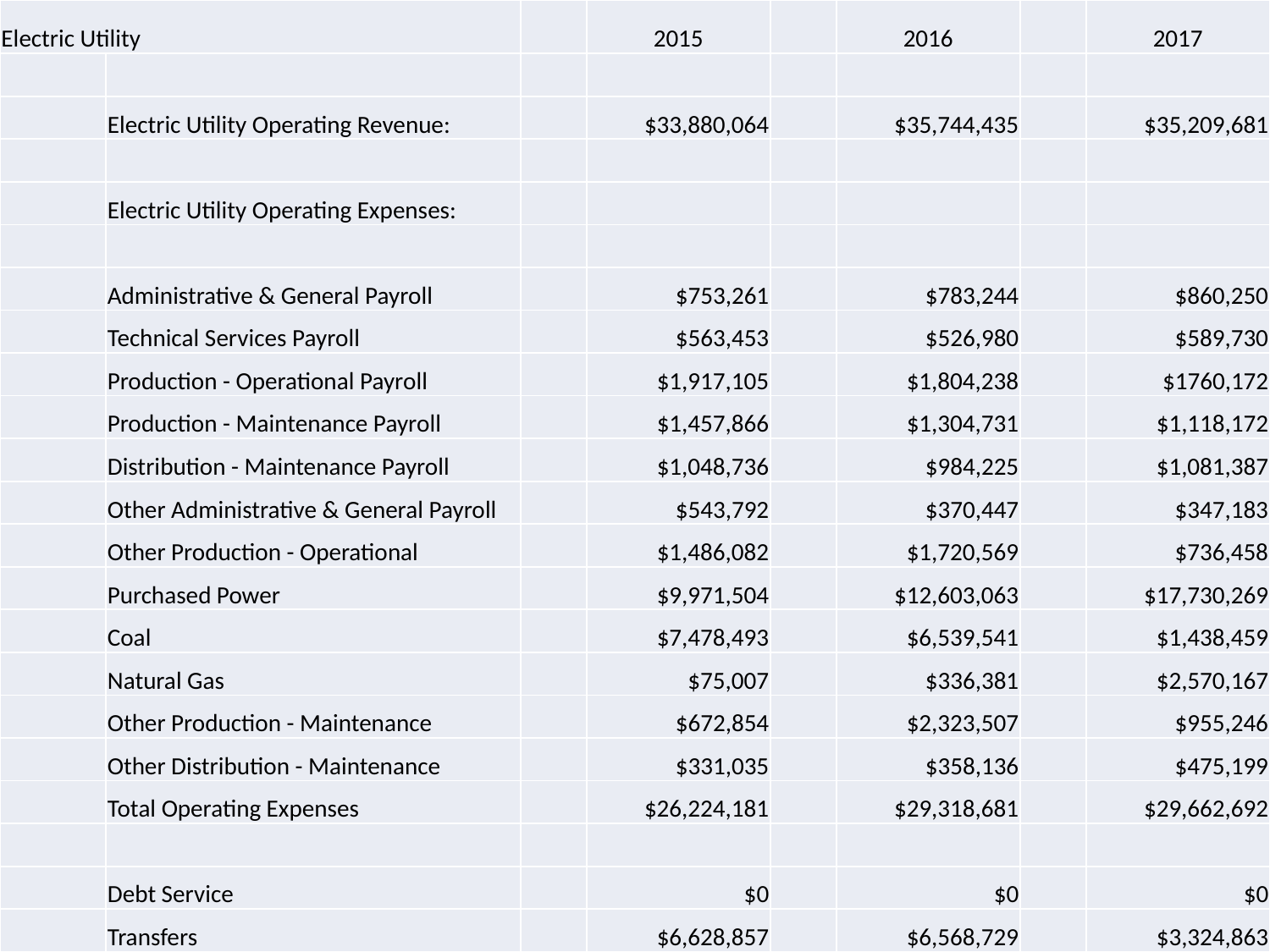

| Electric Utility |  |  | 2015 |  | 2016 |  | 2017 |
| --- | --- | --- | --- | --- | --- | --- | --- |
|  |  |  |  |  |  |  |  |
|  | Electric Utility Operating Revenue: |  | $33,880,064 |  | $35,744,435 |  | $35,209,681 |
|  |  |  |  |  |  |  |  |
|  | Electric Utility Operating Expenses: |  |  |  |  |  |  |
|  |  |  |  |  |  |  |  |
|  | Administrative & General Payroll |  | $753,261 |  | $783,244 |  | $860,250 |
|  | Technical Services Payroll |  | $563,453 |  | $526,980 |  | $589,730 |
|  | Production - Operational Payroll |  | $1,917,105 |  | $1,804,238 |  | $1760,172 |
|  | Production - Maintenance Payroll |  | $1,457,866 |  | $1,304,731 |  | $1,118,172 |
|  | Distribution - Maintenance Payroll |  | $1,048,736 |  | $984,225 |  | $1,081,387 |
|  | Other Administrative & General Payroll |  | $543,792 |  | $370,447 |  | $347,183 |
|  | Other Production - Operational |  | $1,486,082 |  | $1,720,569 |  | $736,458 |
|  | Purchased Power |  | $9,971,504 |  | $12,603,063 |  | $17,730,269 |
|  | Coal |  | $7,478,493 |  | $6,539,541 |  | $1,438,459 |
|  | Natural Gas |  | $75,007 |  | $336,381 |  | $2,570,167 |
|  | Other Production - Maintenance |  | $672,854 |  | $2,323,507 |  | $955,246 |
|  | Other Distribution - Maintenance |  | $331,035 |  | $358,136 |  | $475,199 |
|  | Total Operating Expenses |  | $26,224,181 |  | $29,318,681 |  | $29,662,692 |
|  |  |  |  |  |  |  |  |
|  | Debt Service |  | $0 |  | $0 |  | $0 |
|  | Transfers |  | $6,628,857 |  | $6,568,729 |  | $3,324,863 |